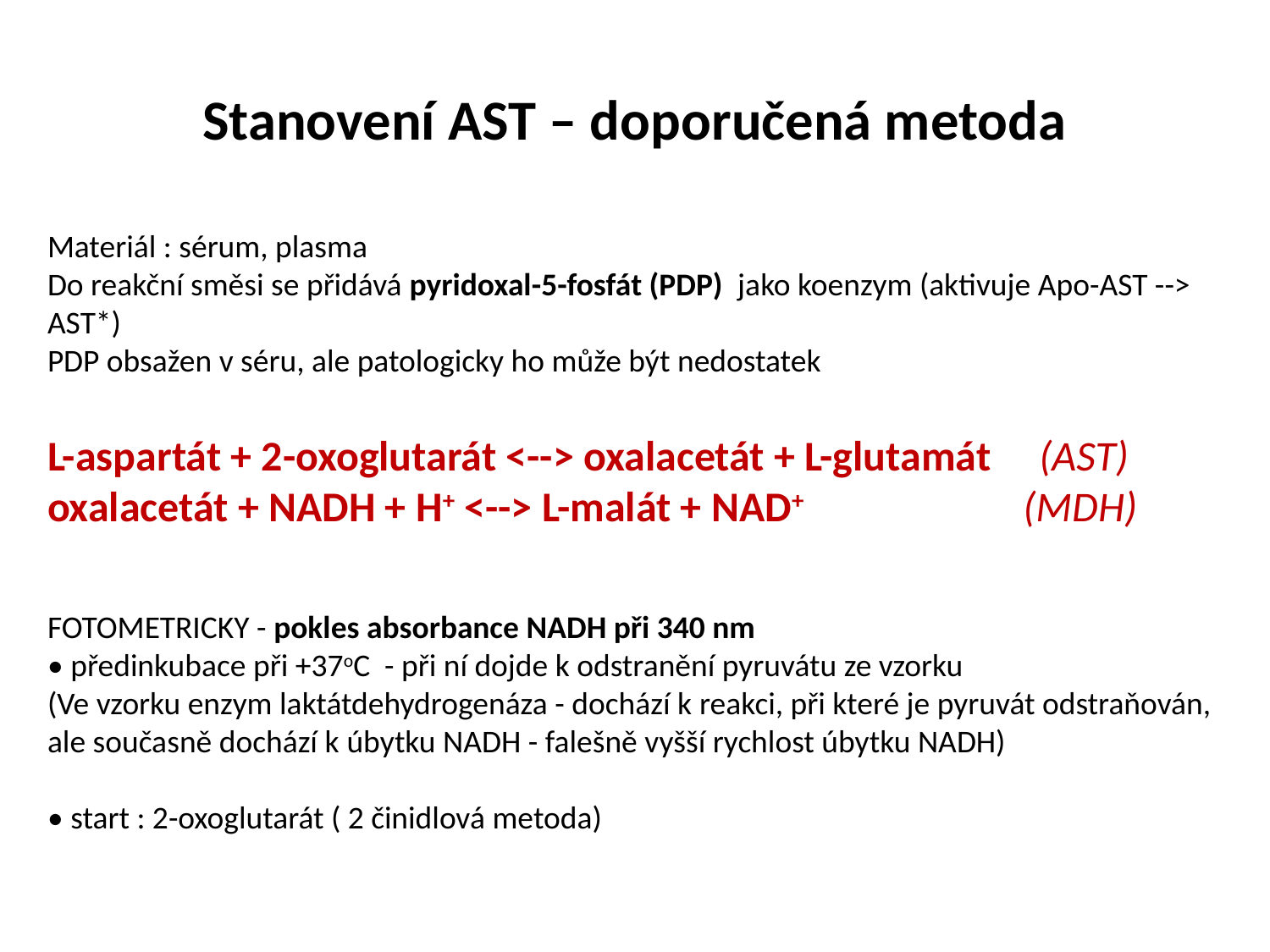

# Stanovení AST – doporučená metoda
Materiál : sérum, plasma
Do reakční směsi se přidává pyridoxal-5-fosfát (PDP)  jako koenzym (aktivuje Apo-AST --> AST*)
PDP obsažen v séru, ale patologicky ho může být nedostatek

L-aspartát + 2-oxoglutarát <--> oxalacetát + L-glutamát     (AST)
oxalacetát + NADH + H+ <--> L-malát + NAD+                       (MDH)

FOTOMETRICKY - pokles absorbance NADH při 340 nm
• předinkubace při +37oC  - při ní dojde k odstranění pyruvátu ze vzorku
(Ve vzorku enzym laktátdehydrogenáza - dochází k reakci, při které je pyruvát odstraňován, ale současně dochází k úbytku NADH - falešně vyšší rychlost úbytku NADH)

• start : 2-oxoglutarát ( 2 činidlová metoda)